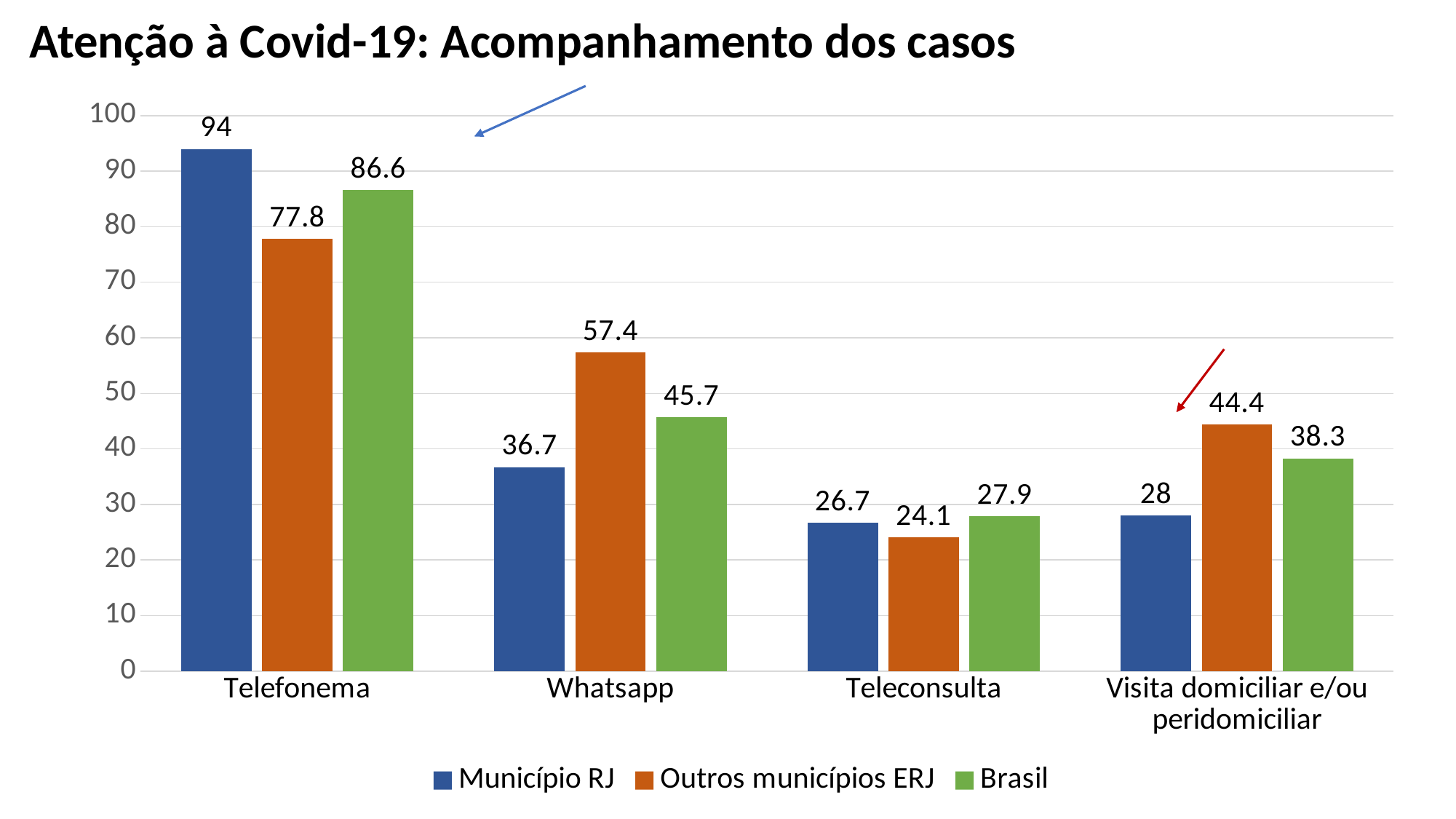

# Atenção à Covid-19: Acompanhamento dos casos

### Chart

| Category | Município RJ | Outros municípios ERJ | Brasil |
|---|---|---|---|
| Telefonema | 94.0 | 77.8 | 86.6 |
| Whatsapp | 36.7 | 57.4 | 45.7 |
| Teleconsulta | 26.7 | 24.1 | 27.9 |
| Visita domiciliar e/ou peridomiciliar | 28.0 | 44.4 | 38.3 |